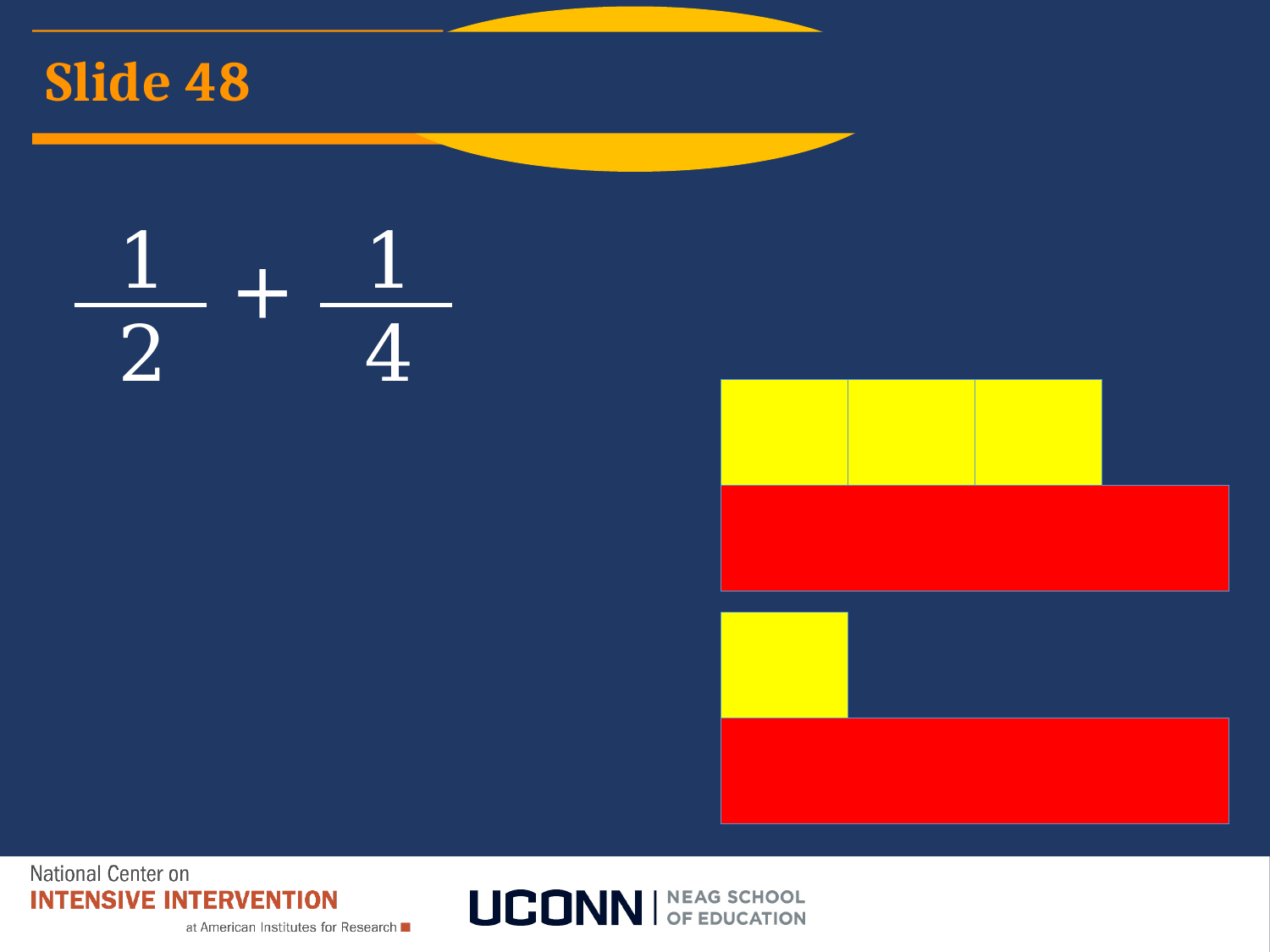

Addition
Fractions
# Slide 48
1
2
1
4
+